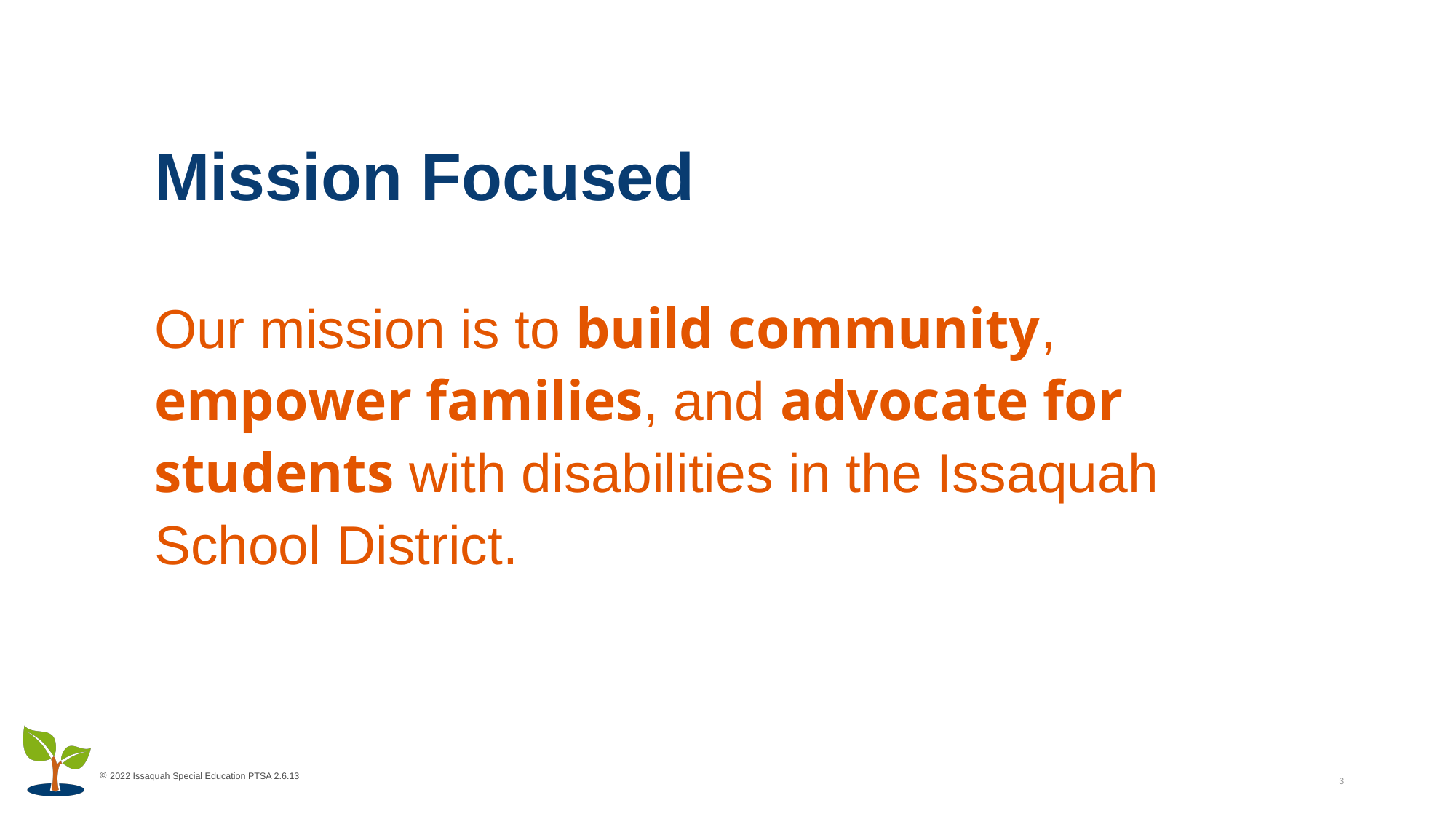

# Mission Focused
Our mission is to build community, empower families, and advocate for students with disabilities in the Issaquah School District.
3